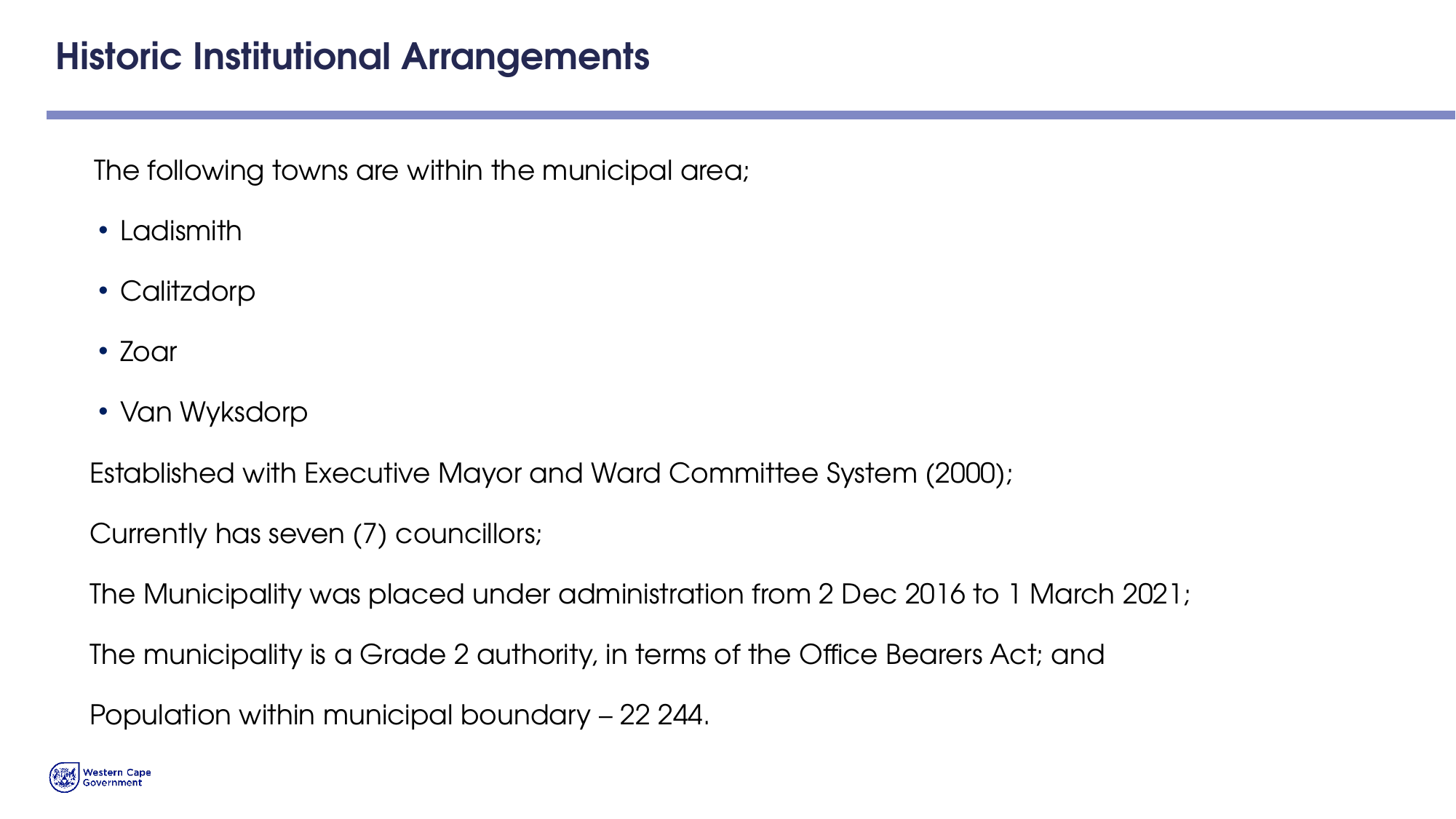

# Historic Institutional Arrangements
 The following towns are within the municipal area;
Ladismith
Calitzdorp
Zoar
Van Wyksdorp
Established with Executive Mayor and Ward Committee System (2000);
Currently has seven (7) councillors;
The Municipality was placed under administration from 2 Dec 2016 to 1 March 2021;
The municipality is a Grade 2 authority, in terms of the Office Bearers Act; and
Population within municipal boundary – 22 244.